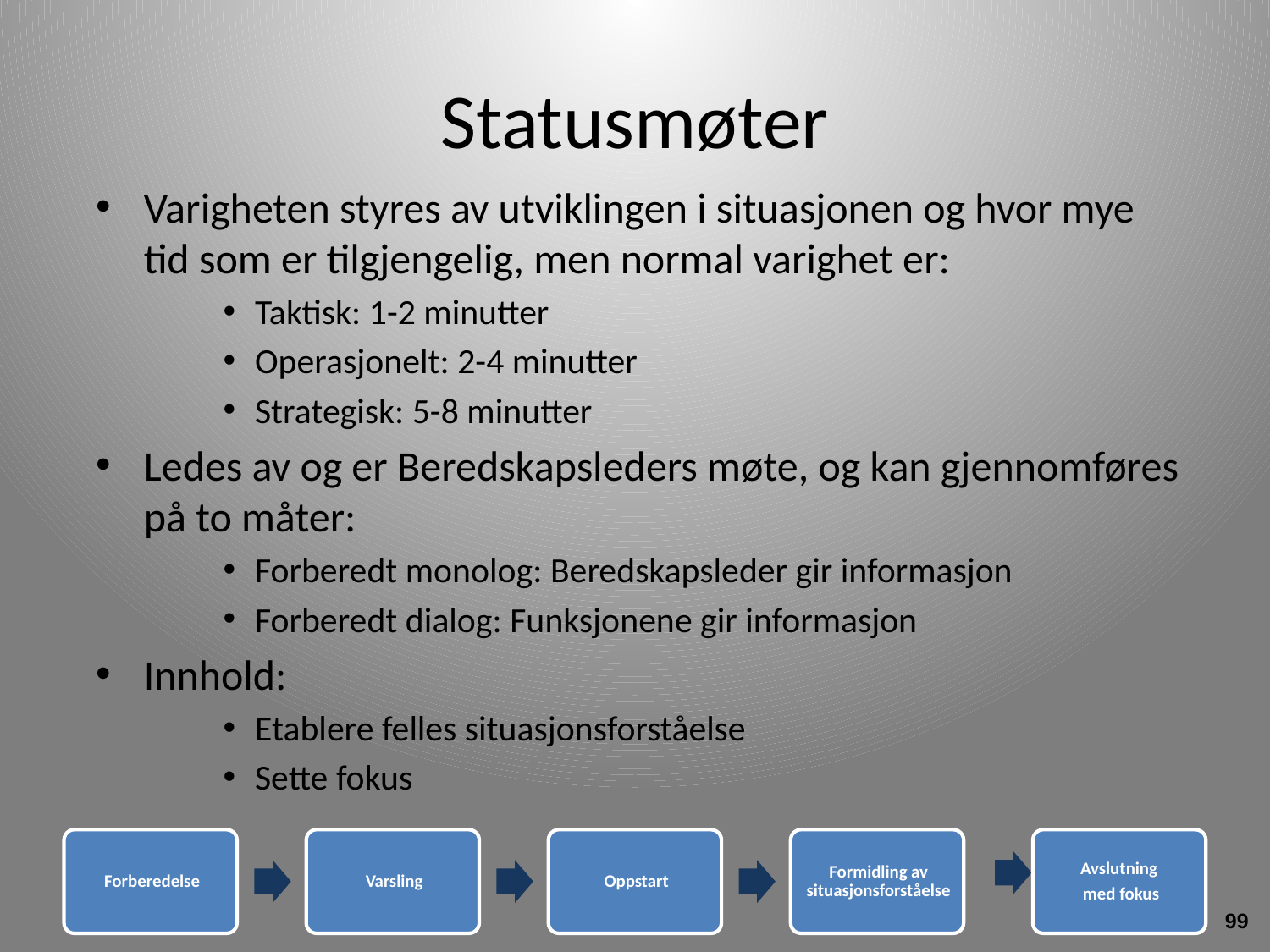

# Statusmøter
Varigheten styres av utviklingen i situasjonen og hvor mye tid som er tilgjengelig, men normal varighet er:
Taktisk: 1-2 minutter
Operasjonelt: 2-4 minutter
Strategisk: 5-8 minutter
Ledes av og er Beredskapsleders møte, og kan gjennomføres på to måter:
Forberedt monolog: Beredskapsleder gir informasjon
Forberedt dialog: Funksjonene gir informasjon
Innhold:
Etablere felles situasjonsforståelse
Sette fokus
Forberedelse

Varsling

Oppstart

Formidling av situasjonsforståelse

Avslutning
med fokus
99